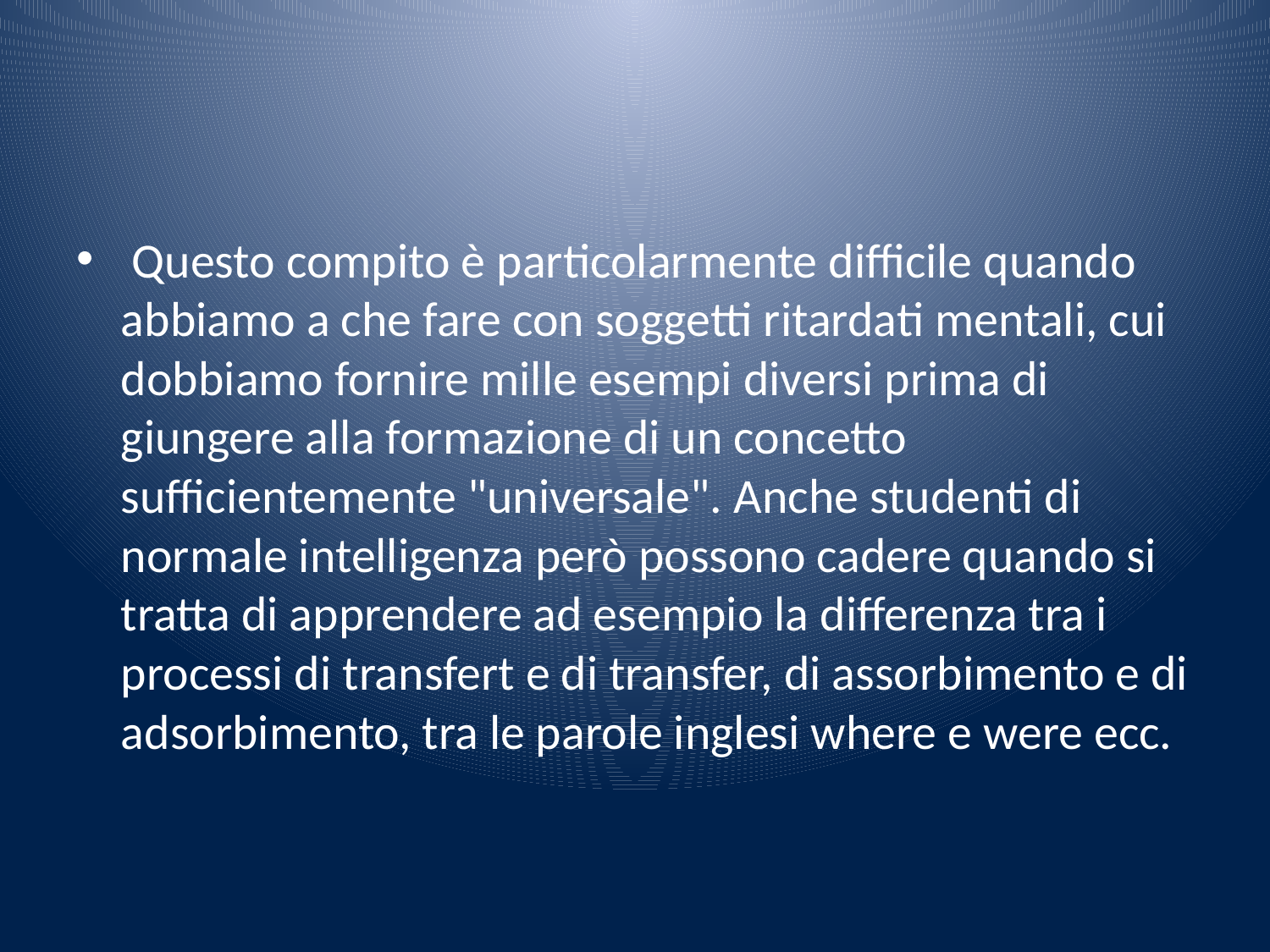

#
 Questo compito è particolarmente difficile quando abbiamo a che fare con soggetti ritardati mentali, cui dobbiamo fornire mille esempi diversi prima di giungere alla formazione di un concetto sufficientemente "universale". Anche studenti di normale intelligenza però possono cadere quando si tratta di apprendere ad esempio la differenza tra i processi di transfert e di transfer, di assorbimento e di adsorbimento, tra le parole inglesi where e were ecc.